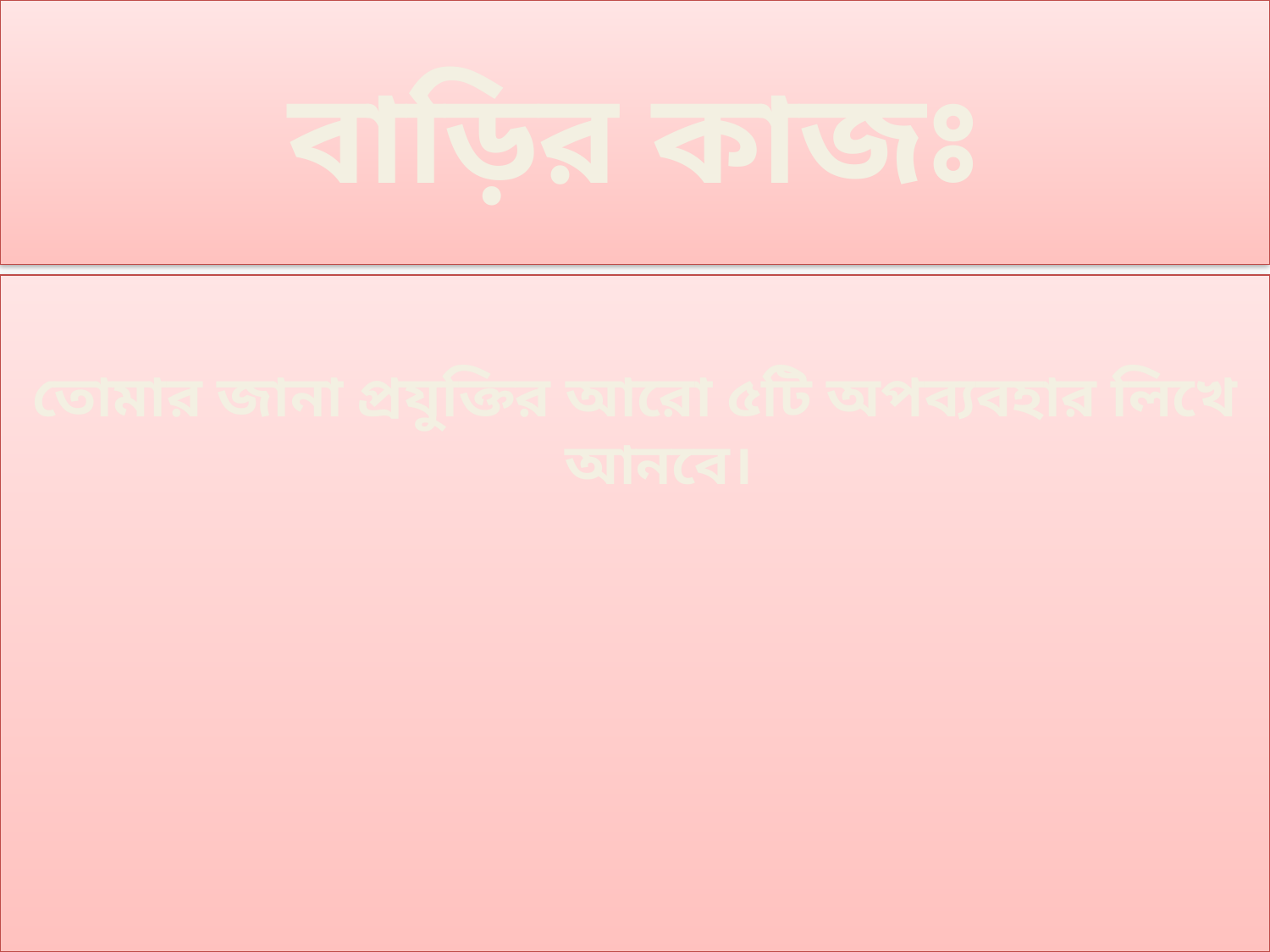

# বাড়ির কাজঃ

তোমার জানা প্রযুক্তির আরো ৫টি অপব্যবহার লিখে আনবে।